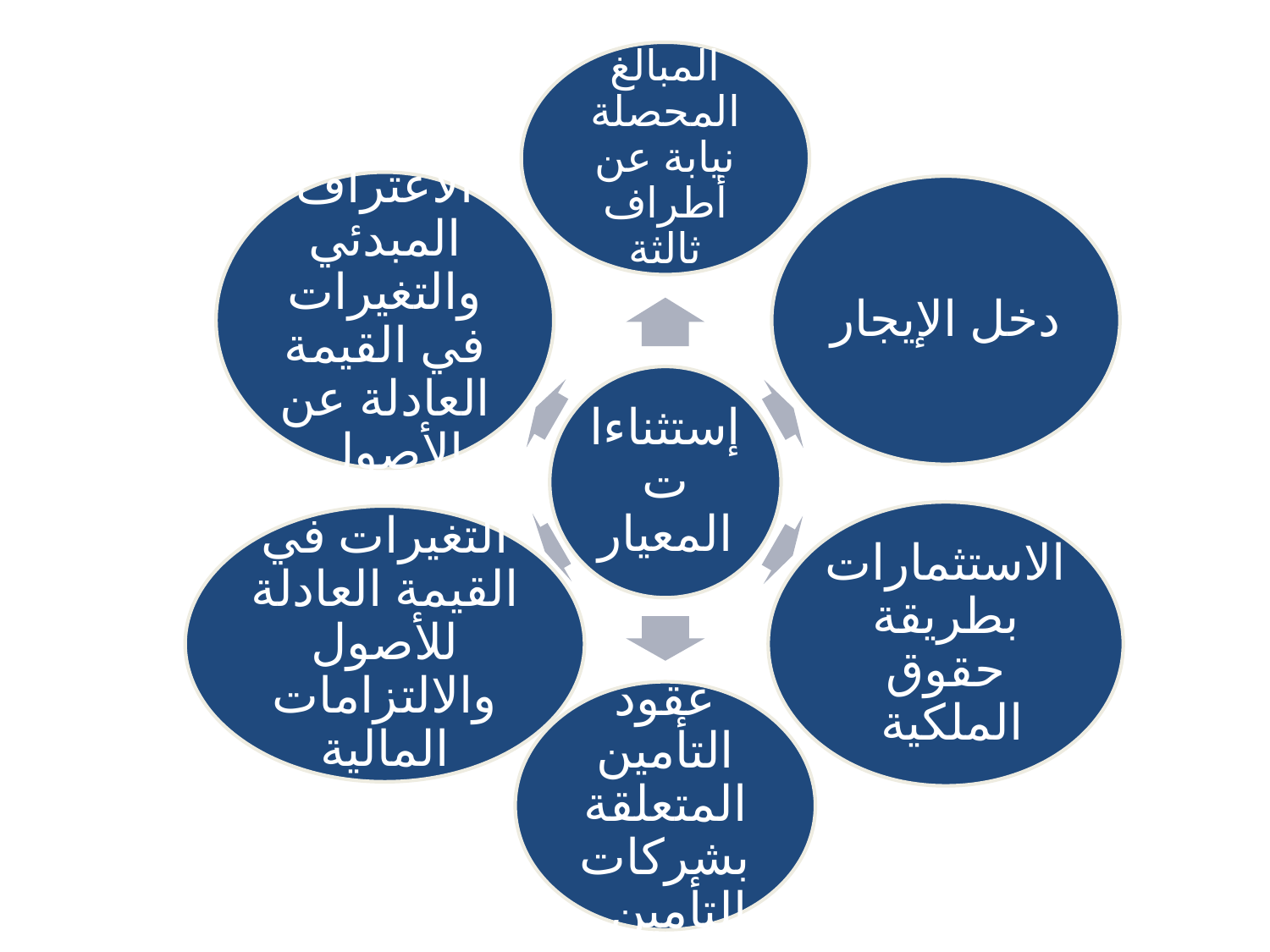

#
إستثناءات المعيار

المبالغ المحصلة نيابة عن أطراف ثالثة

دخل الإيجار

الاستثمارات بطريقة حقوق الملكية

عقود التأمين المتعلقة بشركات التأمين.

التغيرات في القيمة العادلة للأصول والالتزامات المالية

الاعتراف المبدئي والتغيرات في القيمة العادلة عن الأصول